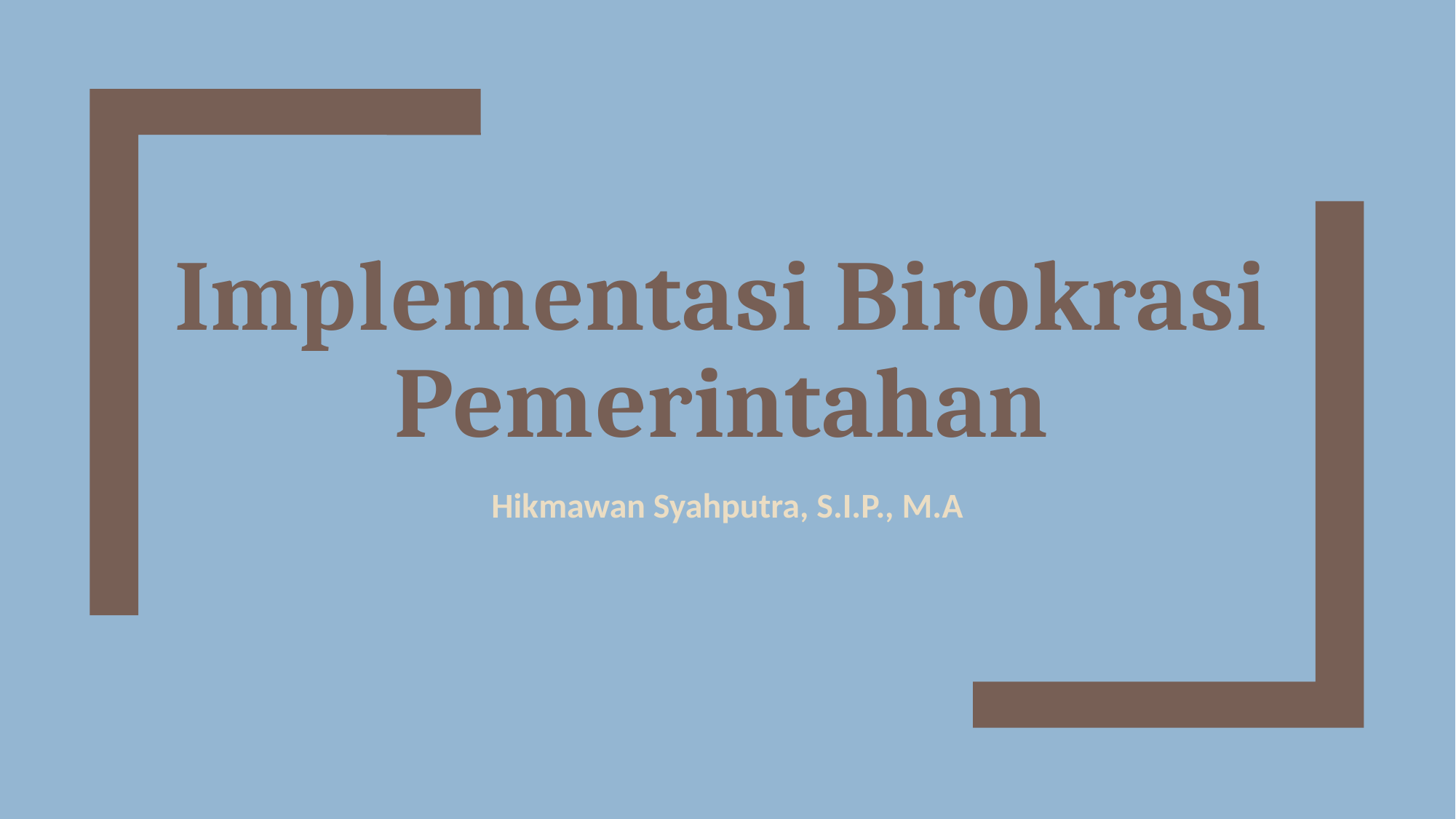

# Implementasi Birokrasi Pemerintahan
Hikmawan Syahputra, S.I.P., M.A